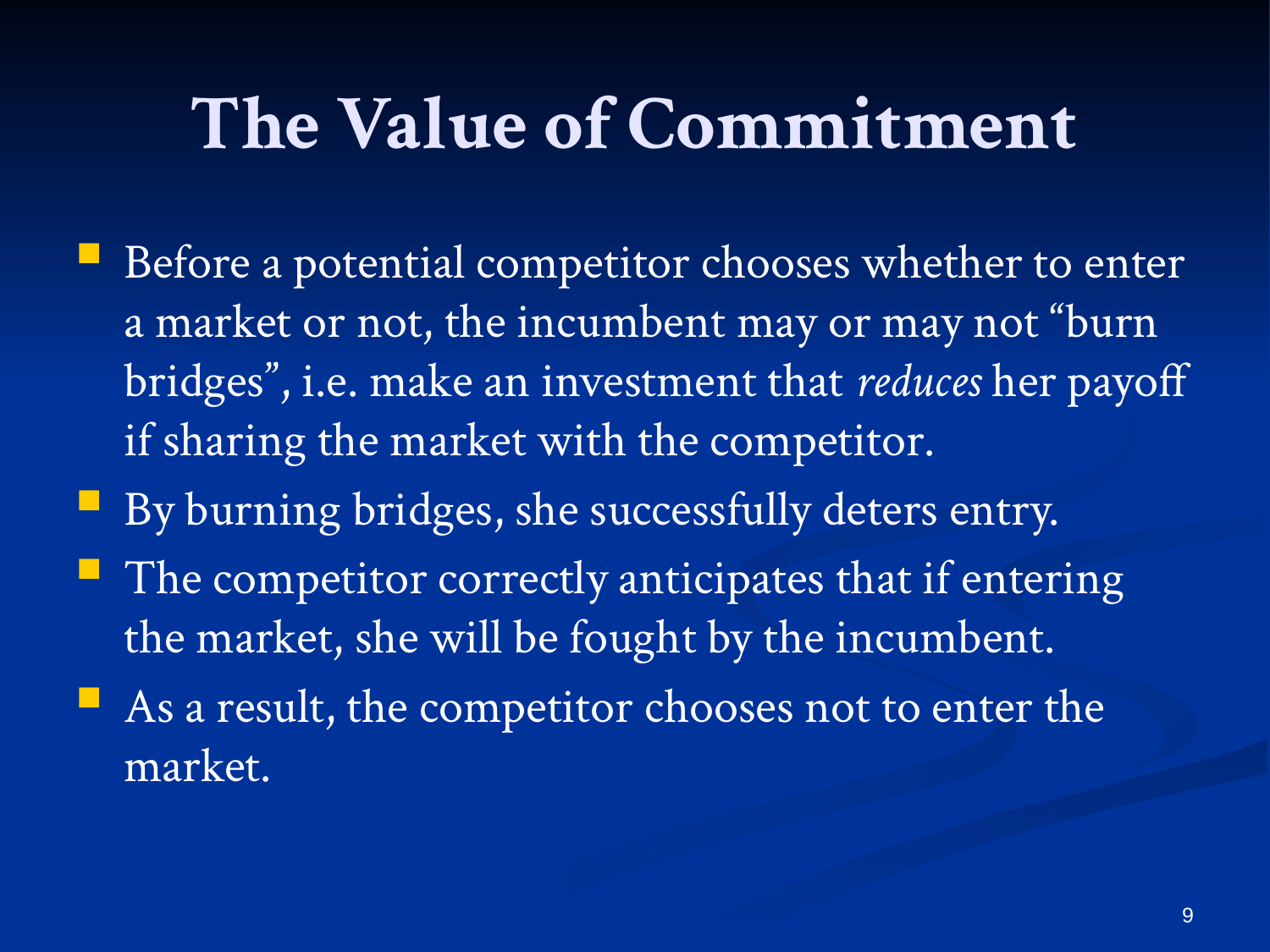

# The Value of Commitment
Before a potential competitor chooses whether to enter a market or not, the incumbent may or may not “burn bridges”, i.e. make an investment that reduces her payoff if sharing the market with the competitor.
By burning bridges, she successfully deters entry.
The competitor correctly anticipates that if entering the market, she will be fought by the incumbent.
As a result, the competitor chooses not to enter the market.
9